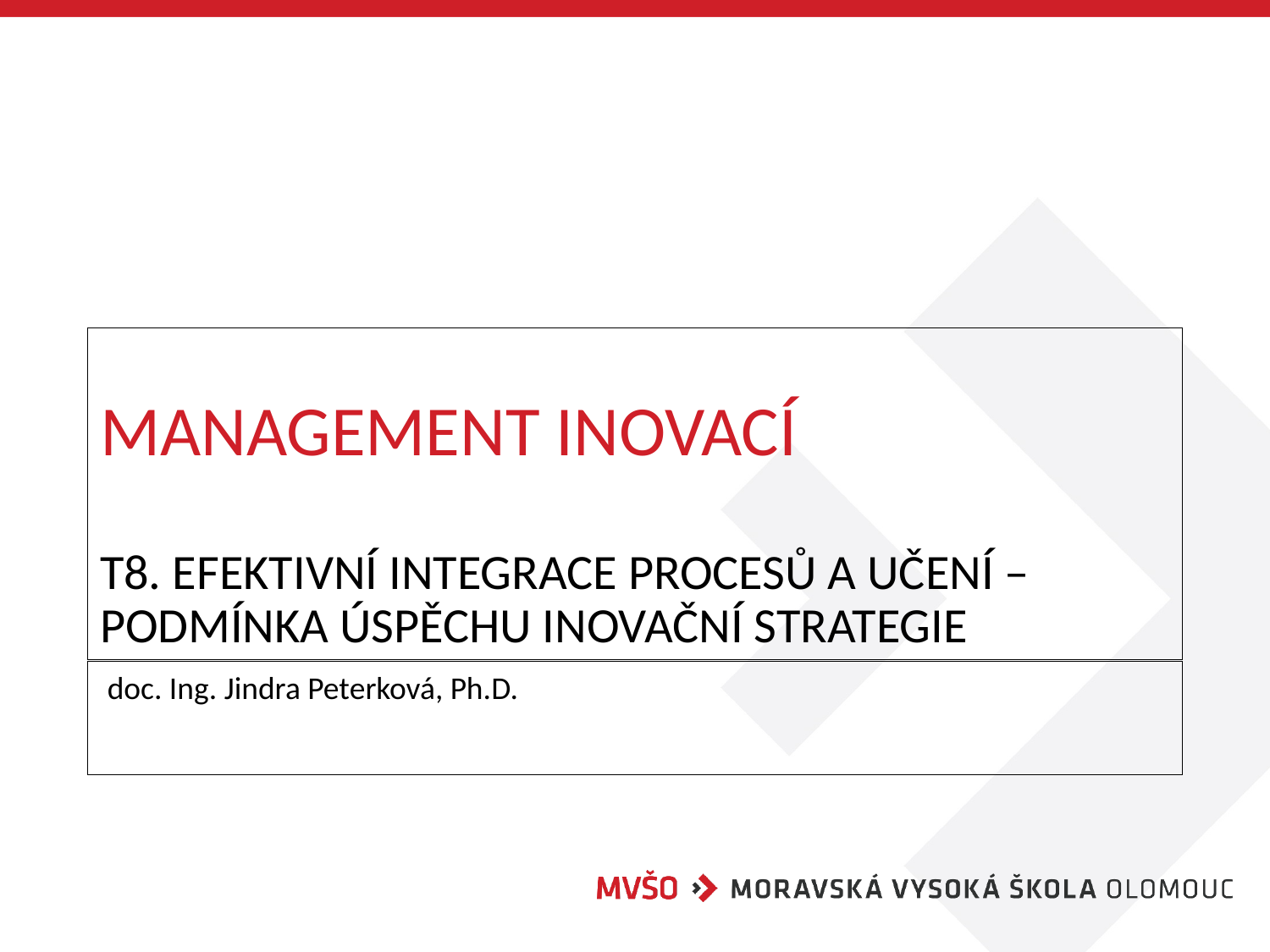

# Management inovací T8. Efektivní integrace procesů a učení – podmínka úspěchu inovační strategie
doc. Ing. Jindra Peterková, Ph.D.